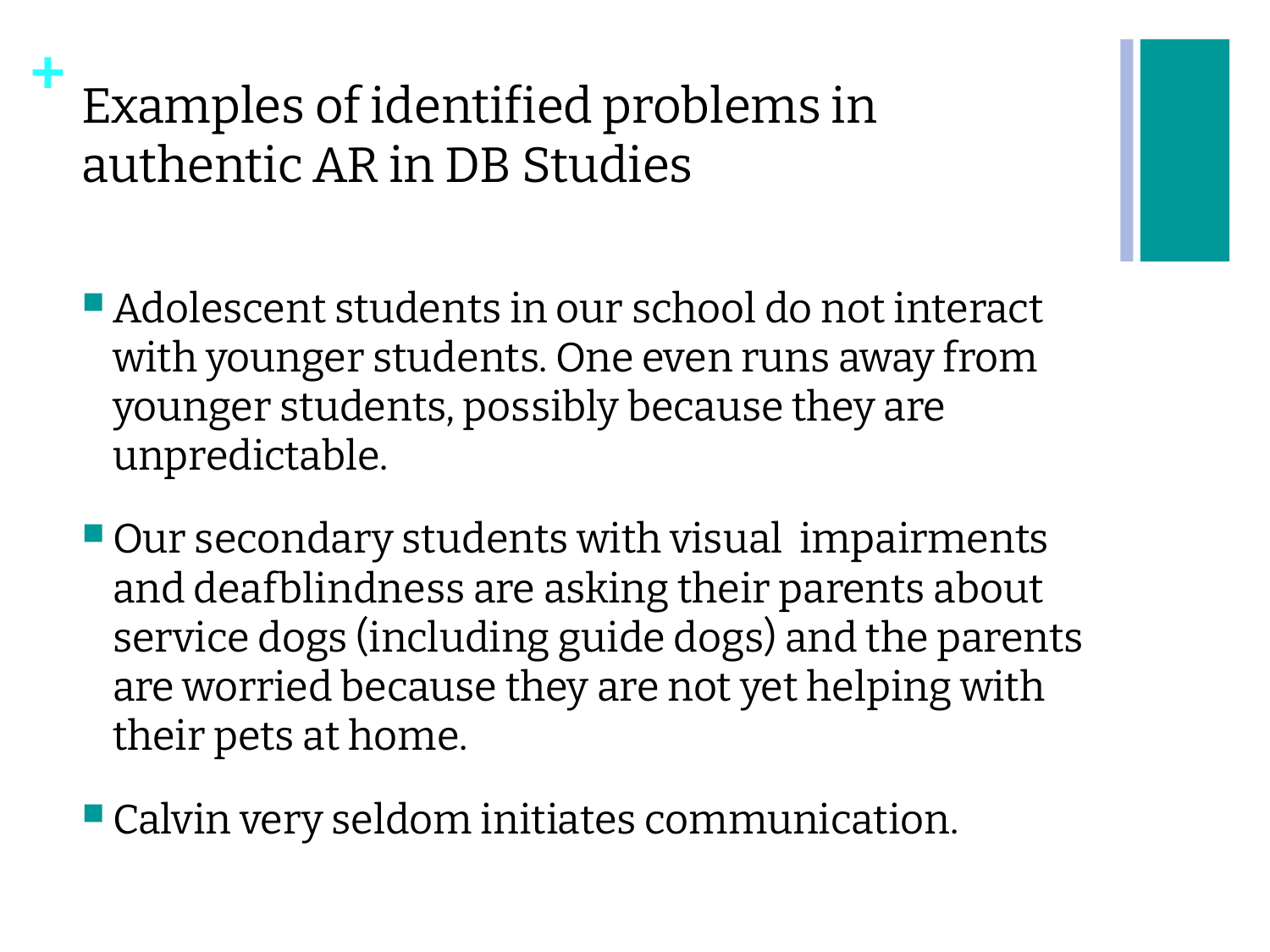

# Examples of identified problems in authentic AR in DB Studies
Adolescent students in our school do not interact with younger students. One even runs away from younger students, possibly because they are unpredictable.
Our secondary students with visual  impairments and deafblindness are asking their parents about service dogs (including guide dogs) and the parents are worried because they are not yet helping with their pets at home.
Calvin very seldom initiates communication.